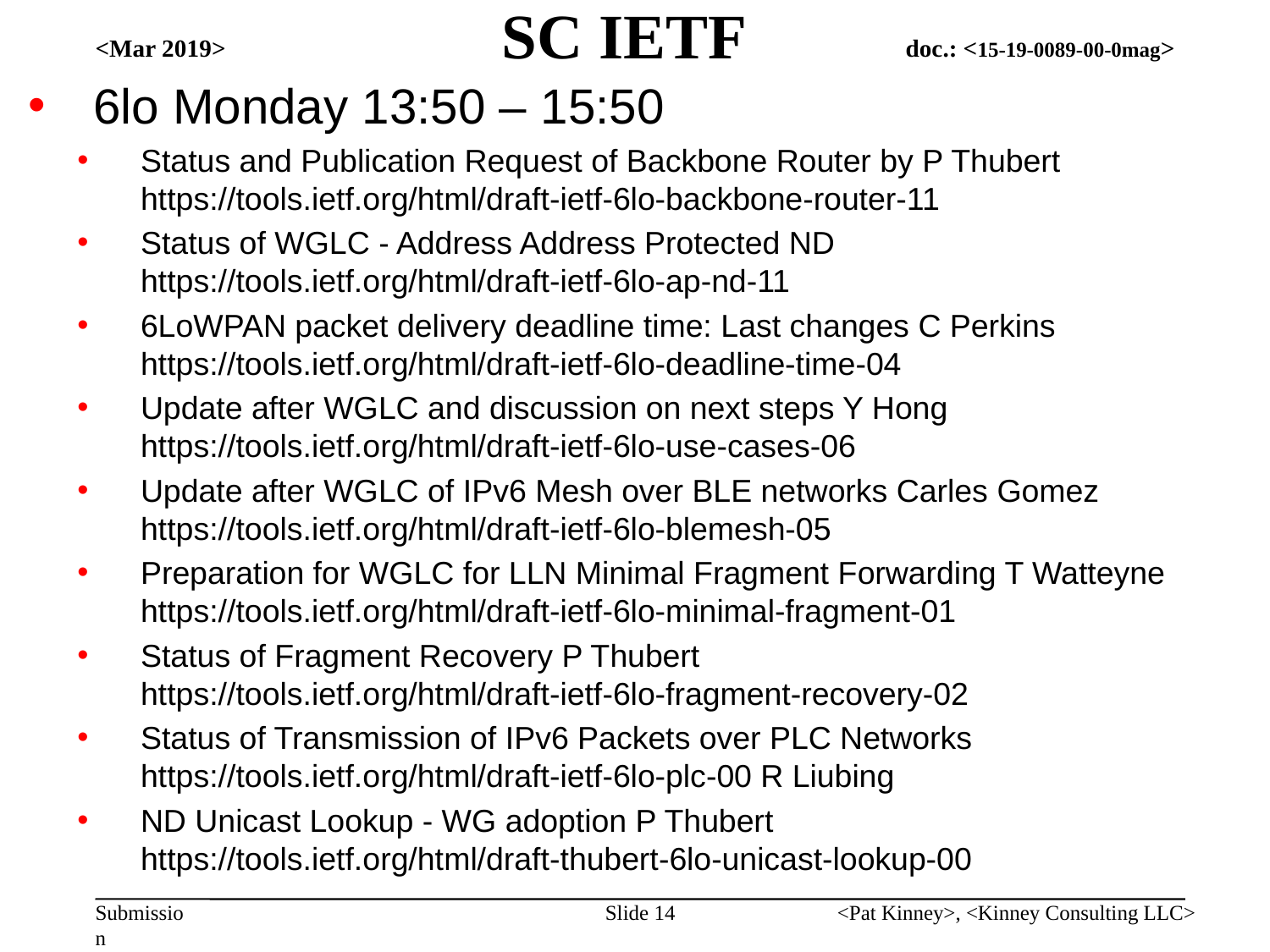

# SC IETF
<Mar 2019>
6lo Monday 13:50 – 15:50
Status and Publication Request of Backbone Router by P Thubert https://tools.ietf.org/html/draft-ietf-6lo-backbone-router-11
Status of WGLC - Address Address Protected ND https://tools.ietf.org/html/draft-ietf-6lo-ap-nd-11
6LoWPAN packet delivery deadline time: Last changes C Perkins https://tools.ietf.org/html/draft-ietf-6lo-deadline-time-04
Update after WGLC and discussion on next steps Y Hong https://tools.ietf.org/html/draft-ietf-6lo-use-cases-06
Update after WGLC of IPv6 Mesh over BLE networks Carles Gomez https://tools.ietf.org/html/draft-ietf-6lo-blemesh-05
Preparation for WGLC for LLN Minimal Fragment Forwarding T Watteyne https://tools.ietf.org/html/draft-ietf-6lo-minimal-fragment-01
Status of Fragment Recovery P Thubert
https://tools.ietf.org/html/draft-ietf-6lo-fragment-recovery-02
Status of Transmission of IPv6 Packets over PLC Networks https://tools.ietf.org/html/draft-ietf-6lo-plc-00 R Liubing
ND Unicast Lookup - WG adoption P Thubert
https://tools.ietf.org/html/draft-thubert-6lo-unicast-lookup-00

Slide 14
<Pat Kinney>, <Kinney Consulting LLC>